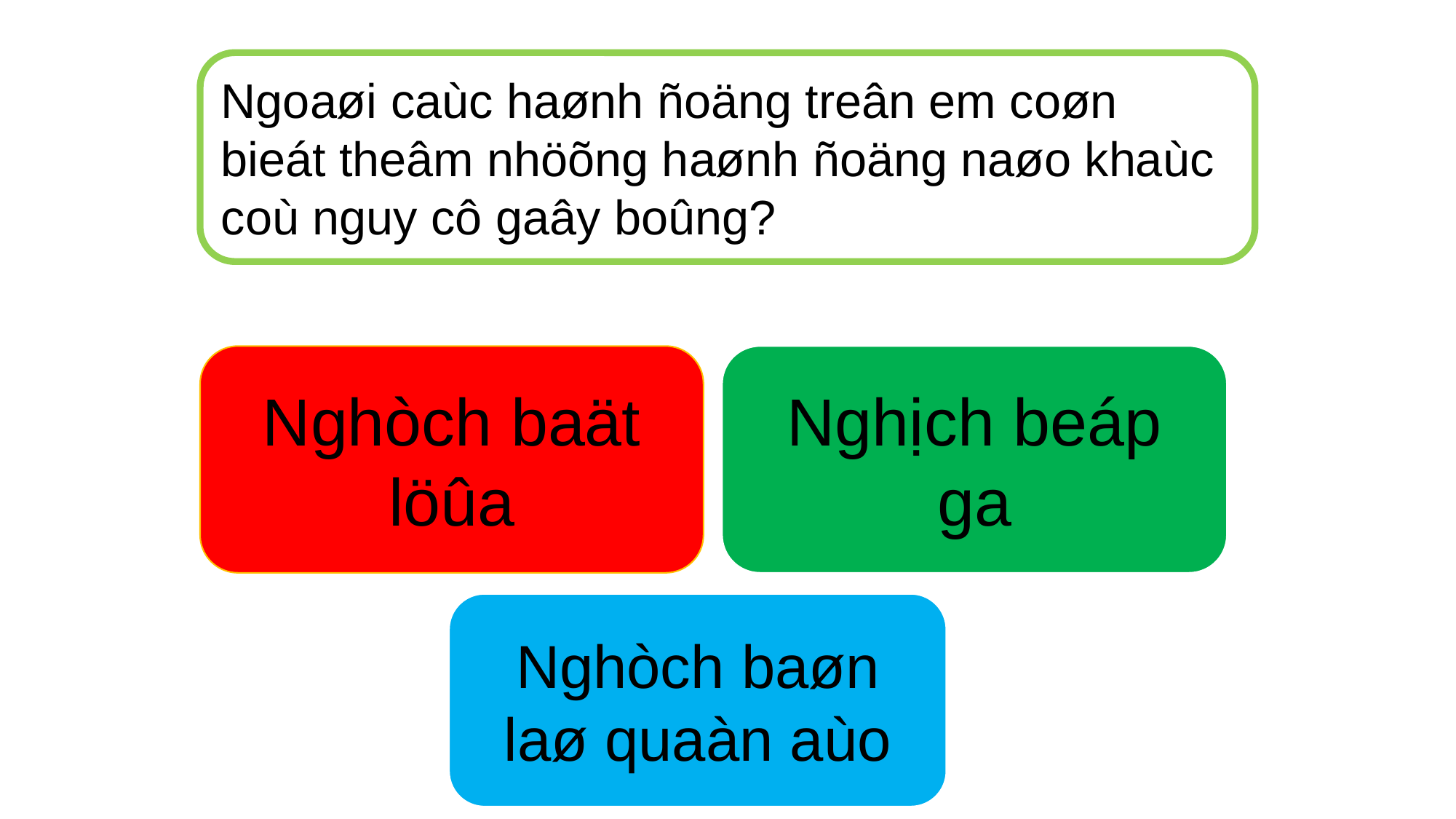

Ngoaøi caùc haønh ñoäng treân em coøn bieát theâm nhöõng haønh ñoäng naøo khaùc coù nguy cô gaây boûng?
Nghòch baät löûa
Nghịch beáp ga
Nghòch baøn laø quaàn aùo